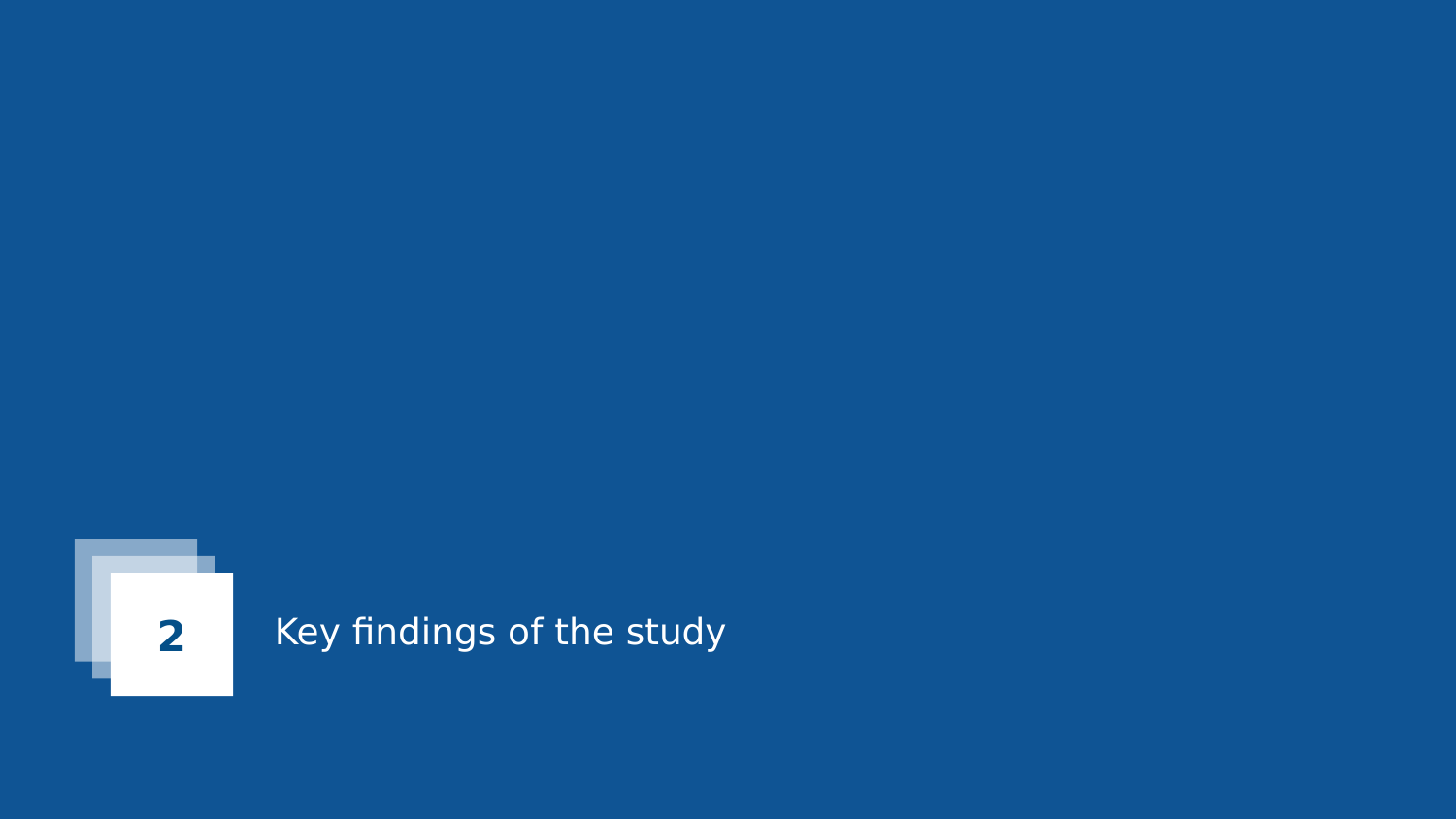

2
# Key findings of the study